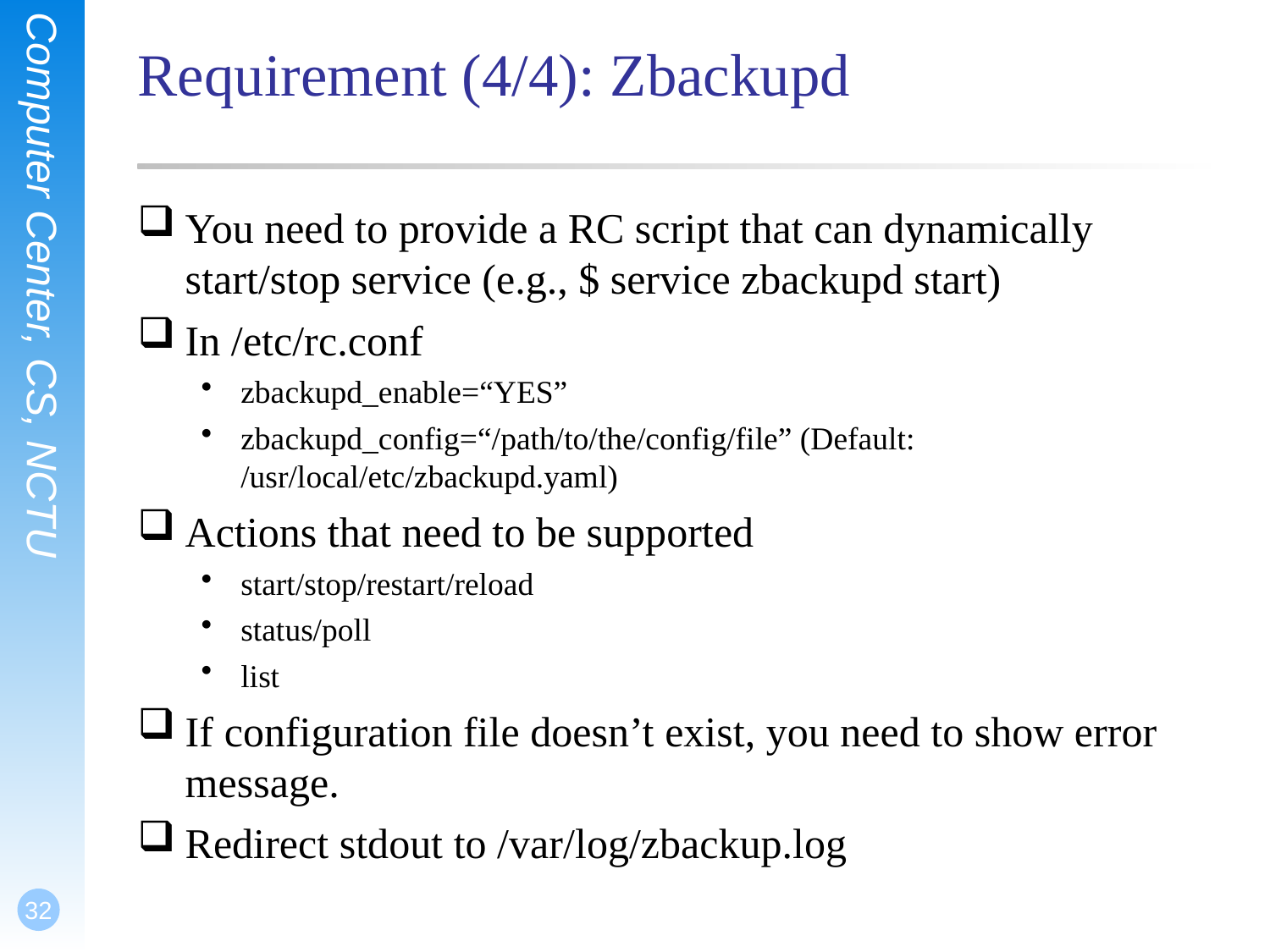

# Requirement (4/4): Zbackupd
You need to provide a RC script that can dynamically start/stop service (e.g., $ service zbackupd start)
In /etc/rc.conf
zbackupd_enable=“YES”
zbackupd_config=“/path/to/the/config/file” (Default: /usr/local/etc/zbackupd.yaml)
Actions that need to be supported
start/stop/restart/reload
status/poll
list
If configuration file doesn’t exist, you need to show error message.
Redirect stdout to /var/log/zbackup.log